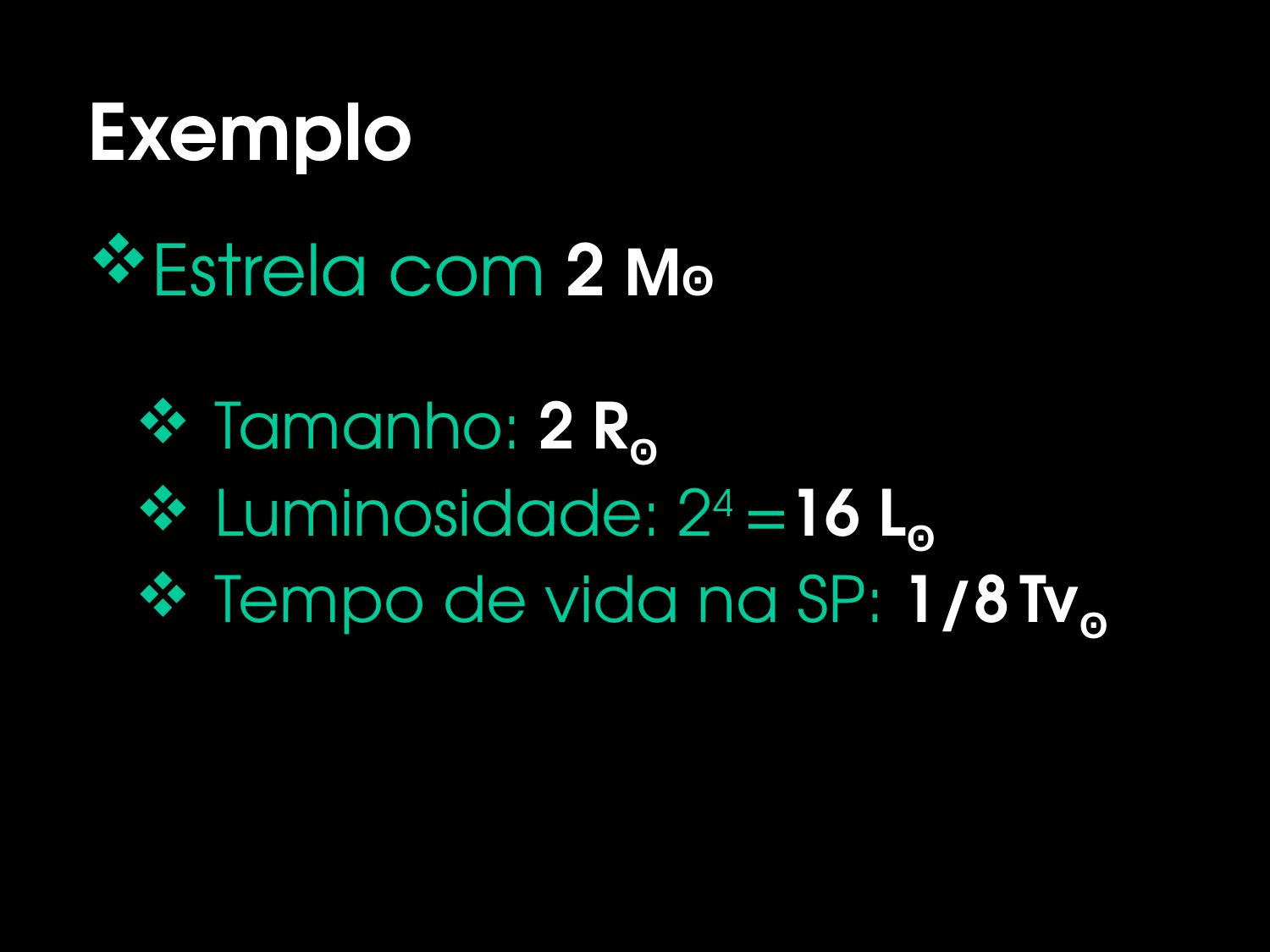

Exemplo

Estrela com 2 Mʘ

Tamanho: 2 Rʘ
Luminosidade: 24 =16 Lʘ
Tempo de vida na SP: 1/8 Tvʘ

57